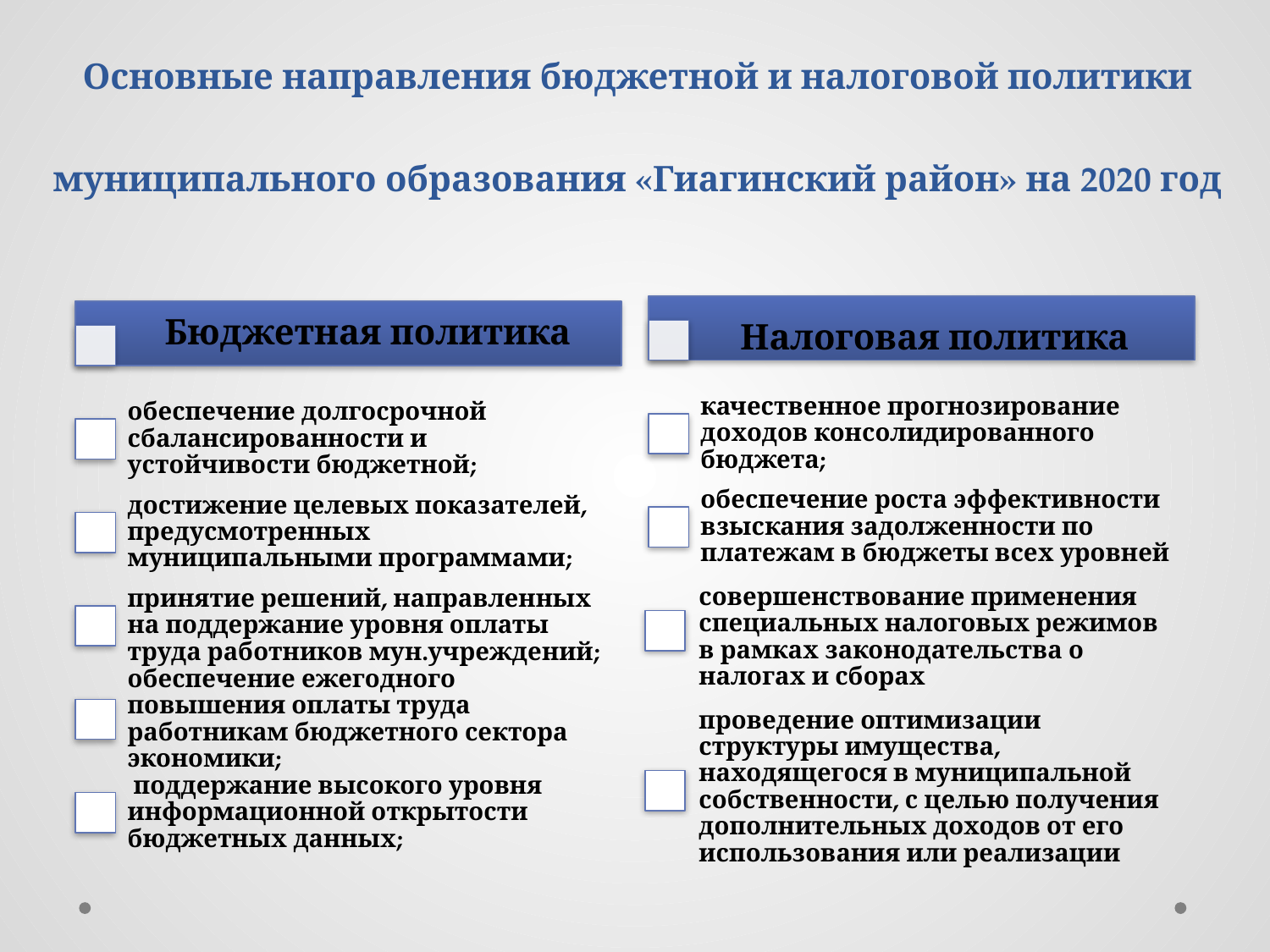

# Основные направления бюджетной и налоговой политики муниципального образования «Гиагинский район» на 2020 год
Бюджетная политика
обеспечение долгосрочной сбалансированности и устойчивости бюджетной;
достижение целевых показателей, предусмотренных муниципальными программами;
принятие решений, направленных на поддержание уровня оплаты труда работников мун.учреждений;
обеспечение ежегодного повышения оплаты труда работникам бюджетного сектора экономики;
 поддержание высокого уровня информационной открытости бюджетных данных;
Налоговая политика
качественное прогнозирование доходов консолидированного бюджета;
обеспечение роста эффективности взыскания задолженности по платежам в бюджеты всех уровней
совершенствование применения специальных налоговых режимов в рамках законодательства о налогах и сборах
проведение оптимизации структуры имущества, находящегося в муниципальной собственности, с целью получения дополнительных доходов от его использования или реализации